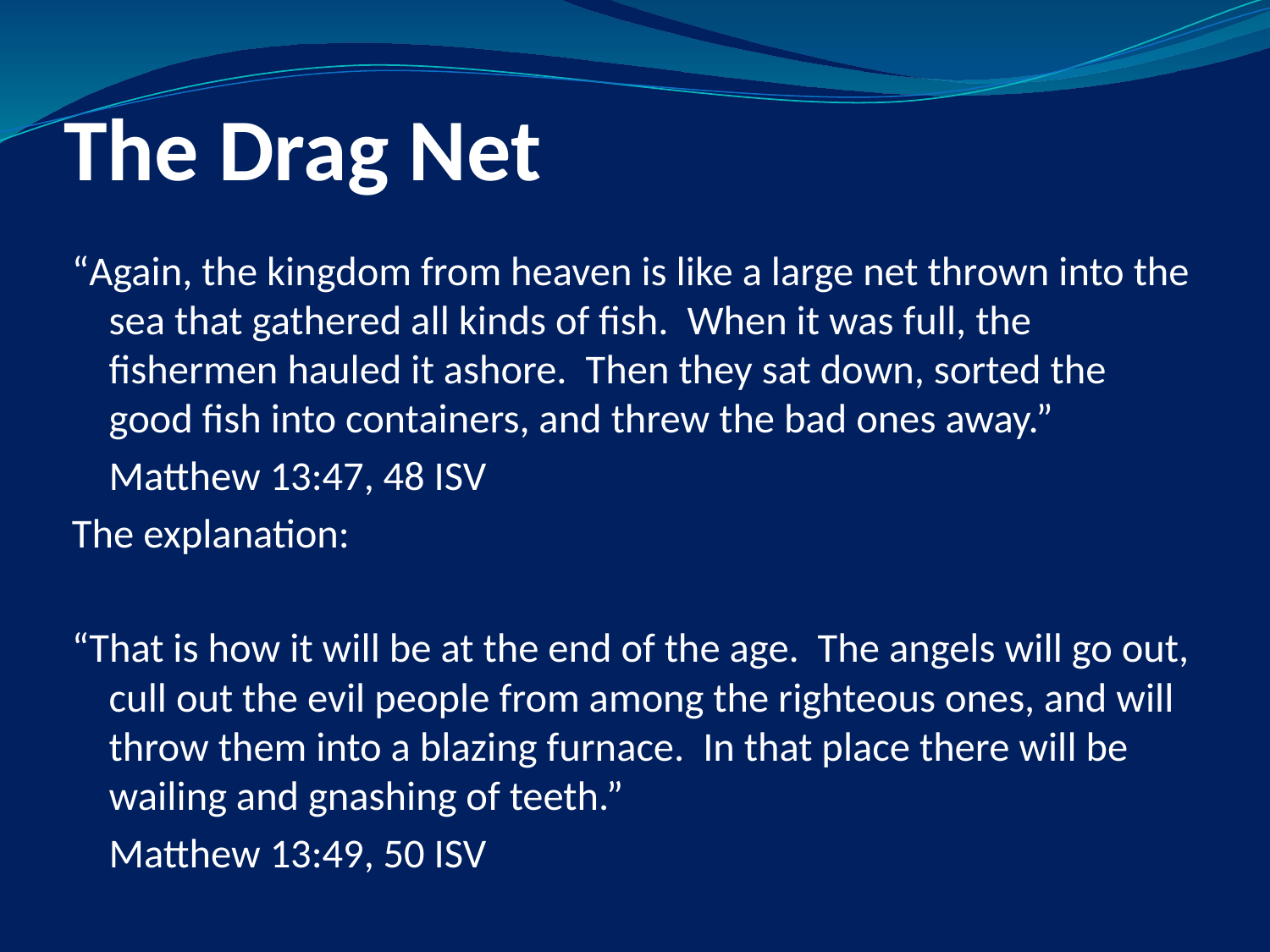

# The Drag Net
“Again, the kingdom from heaven is like a large net thrown into the sea that gathered all kinds of fish.  When it was full, the fishermen hauled it ashore.  Then they sat down, sorted the good fish into containers, and threw the bad ones away.”
					Matthew 13:47, 48 ISV
The explanation:

“That is how it will be at the end of the age.  The angels will go out, cull out the evil people from among the righteous ones, and will throw them into a blazing furnace.  In that place there will be wailing and gnashing of teeth.”
					Matthew 13:49, 50 ISV